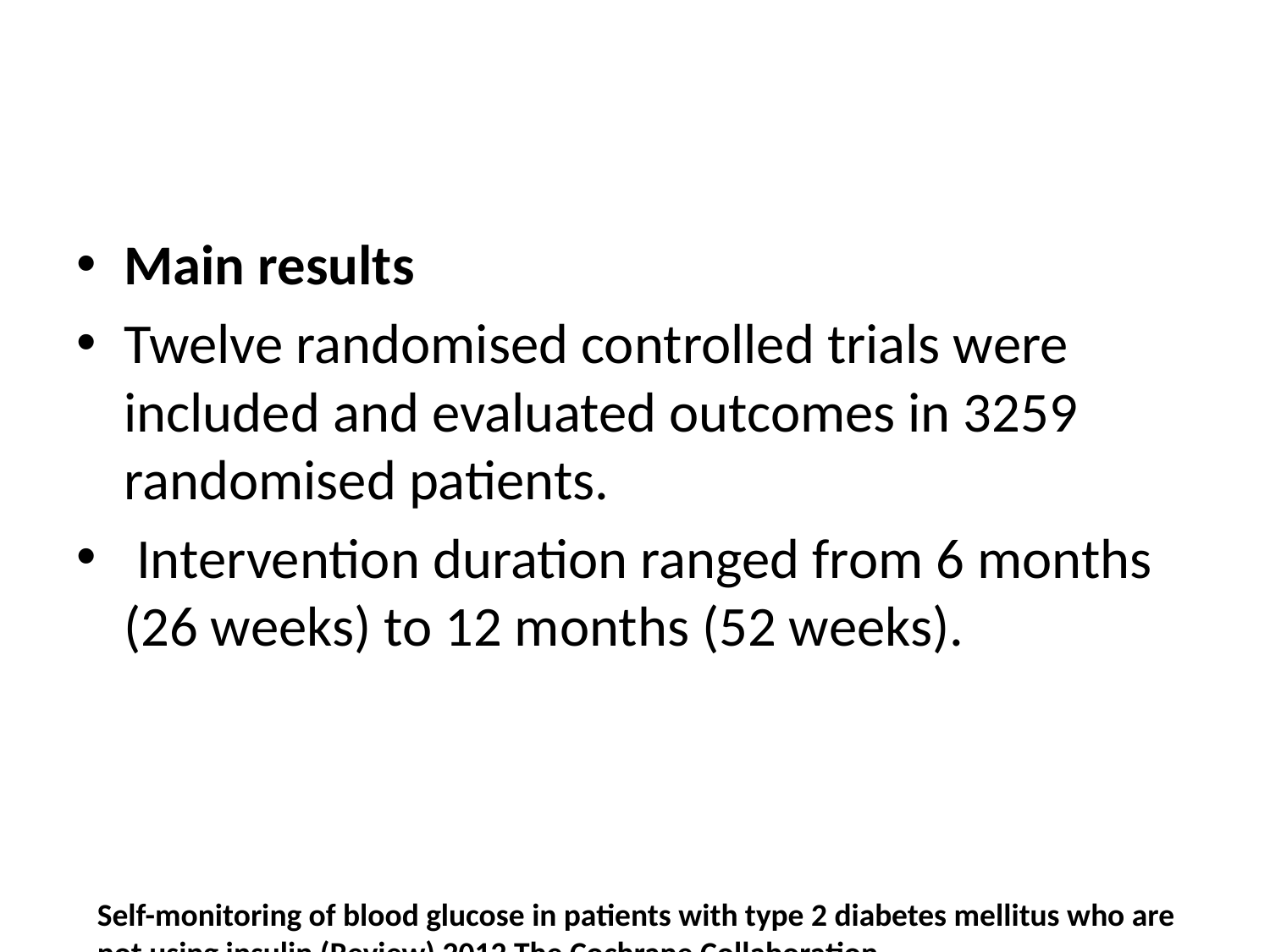

#
Main results
Twelve randomised controlled trials were included and evaluated outcomes in 3259 randomised patients.
 Intervention duration ranged from 6 months (26 weeks) to 12 months (52 weeks).
Self-monitoring of blood glucose in patients with type 2 diabetes mellitus who are not using insulin (Review) 2012 The Cochrane Collaboration.